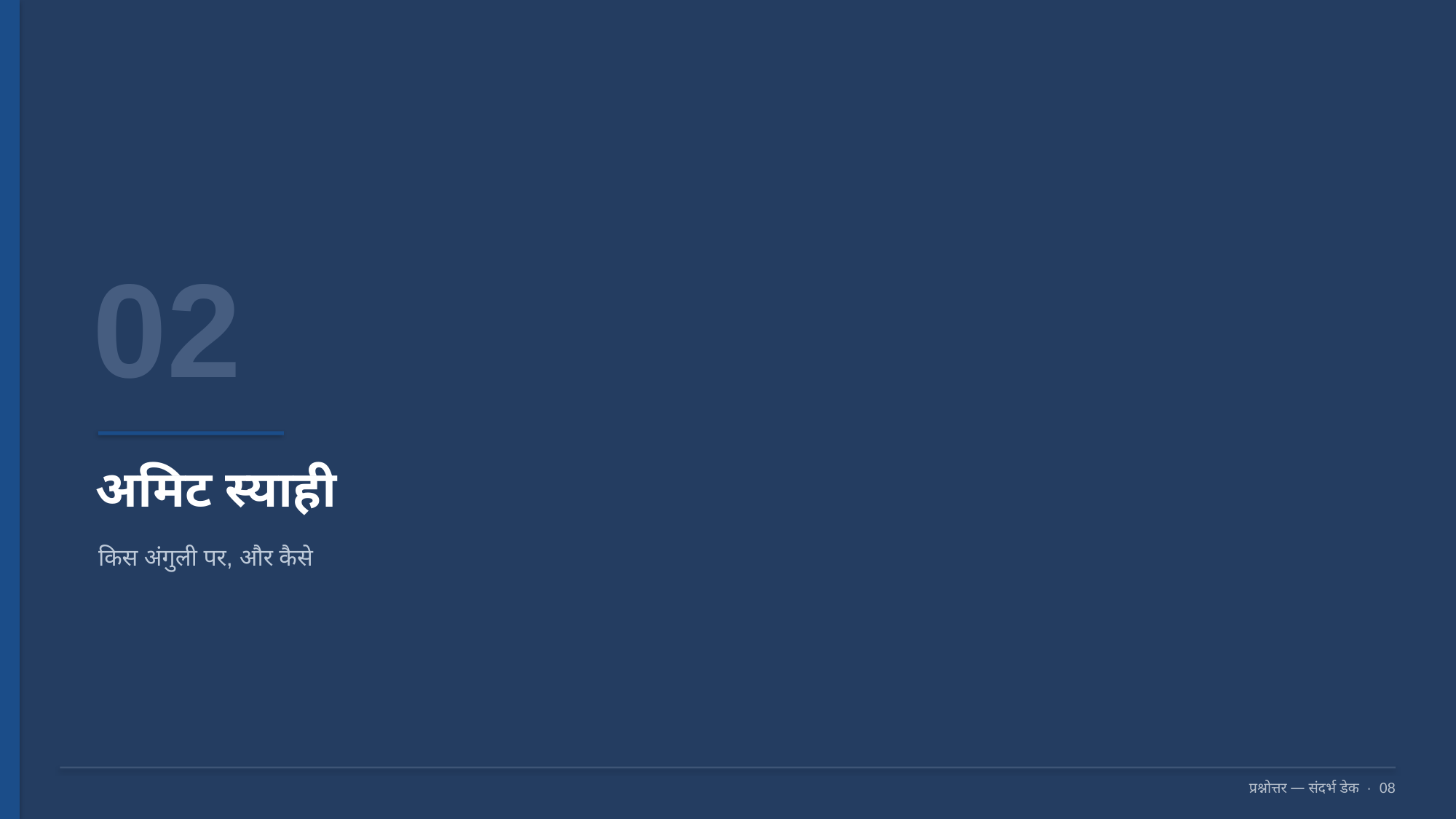

02

अमिट स्याही
किस अंगुली पर, और कैसे

प्रश्नोत्तर — संदर्भ डेक  ·  08